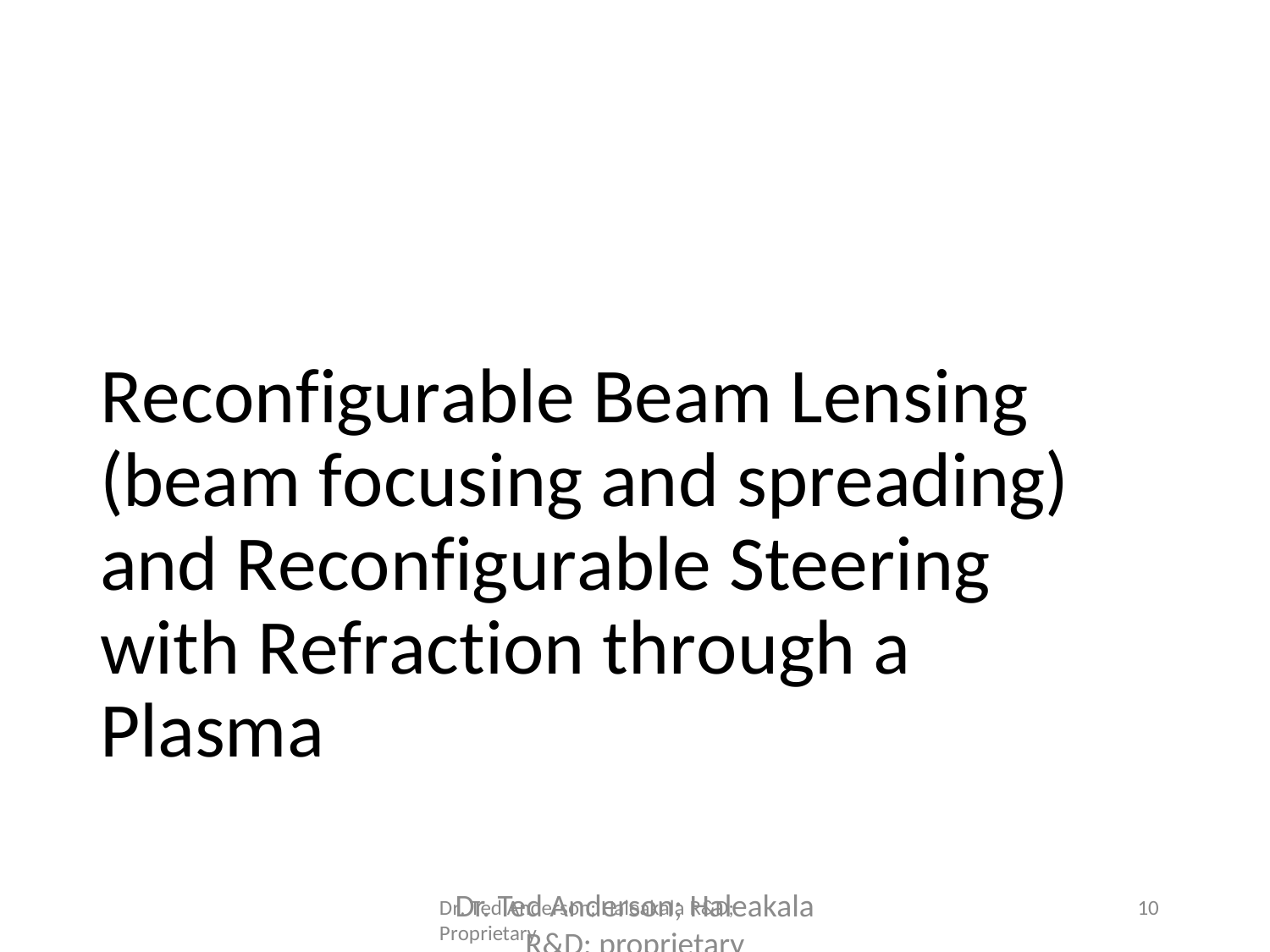

Reconfigurable Beam Lensing (beam focusing and spreading) and Reconfigurable Steering with Refraction through a Plasma
Dr. Ted Anderson; Haleakala R&D; proprietary
10
Dr. Ted Anderson; Haleakala R&D; Proprietary